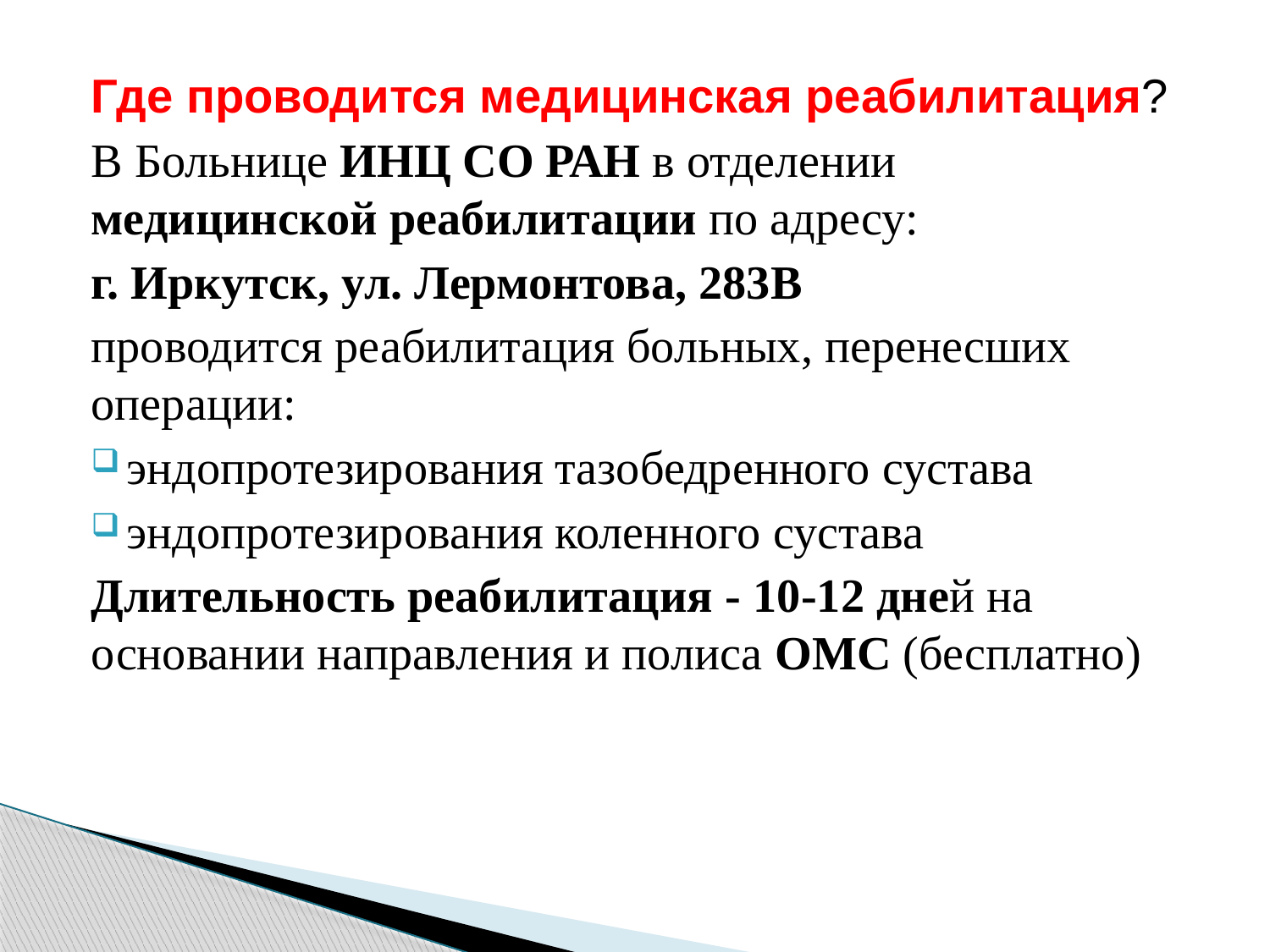

Где проводится медицинская реабилитация?
В Больнице ИНЦ СО РАН в отделении медицинской реабилитации по адресу:
г. Иркутск, ул. Лермонтова, 283В
проводится реабилитация больных, перенесших операции:
эндопротезирования тазобедренного сустава
эндопротезирования коленного сустава
Длительность реабилитация - 10-12 дней на основании направления и полиса ОМС (бесплатно)